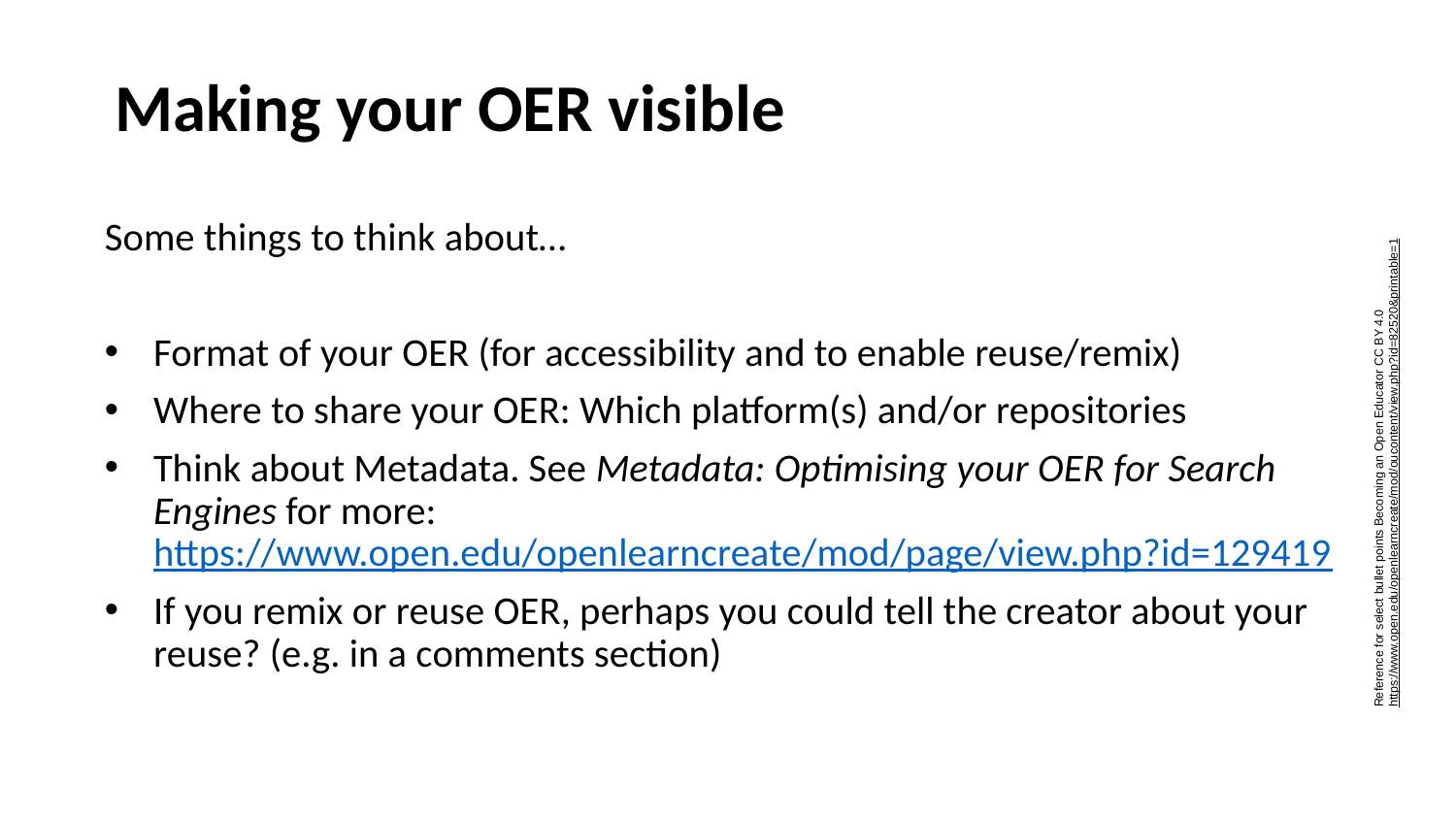

# Making your OER visible
Reference for select bullet points Becoming an Open Educator CC BY 4.0
https://www.open.edu/openlearncreate/mod/oucontent/view.php?id=82520&printable=1
Some things to think about…

Format of your OER (for accessibility and to enable reuse/remix)
Where to share your OER: Which platform(s) and/or repositories
Think about Metadata. See Metadata: Optimising your OER for Search Engines for more:    https://www.open.edu/openlearncreate/mod/page/view.php?id=129419
If you remix or reuse OER, perhaps you could tell the creator about your reuse? (e.g. in a comments section)